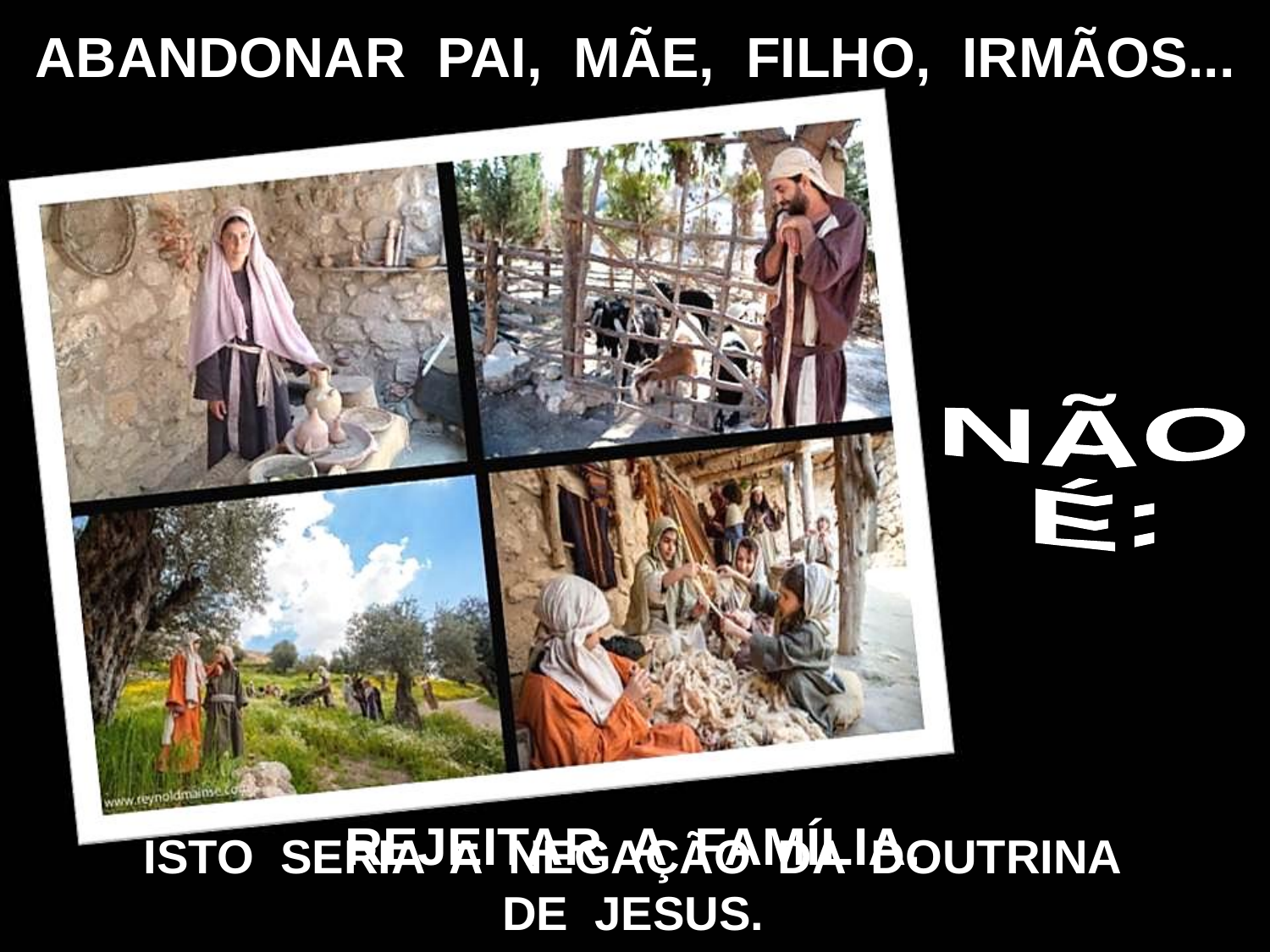

ABANDONAR  PAI,  MÃE,  FILHO,  IRMÃOS...
NÃO
É:
REJEITAR  A  FAMÍLIA.
ISTO  SERIA  A  NEGAÇÃO  DA  DOUTRINA
DE  JESUS.